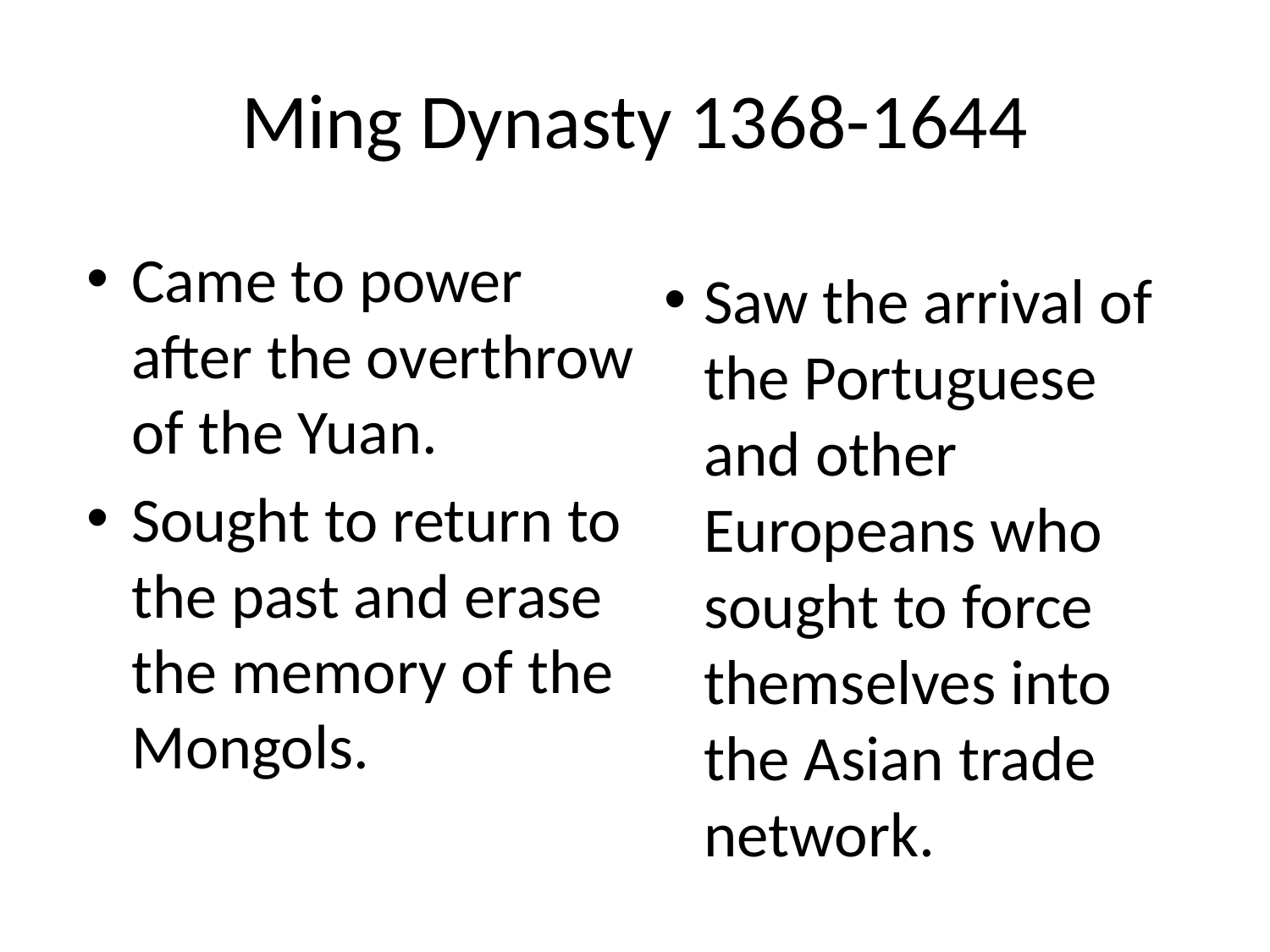

# Ming Dynasty 1368-1644
Came to power after the overthrow of the Yuan.
Sought to return to the past and erase the memory of the Mongols.

Saw the arrival of the Portuguese and other Europeans who sought to force themselves into the Asian trade network.